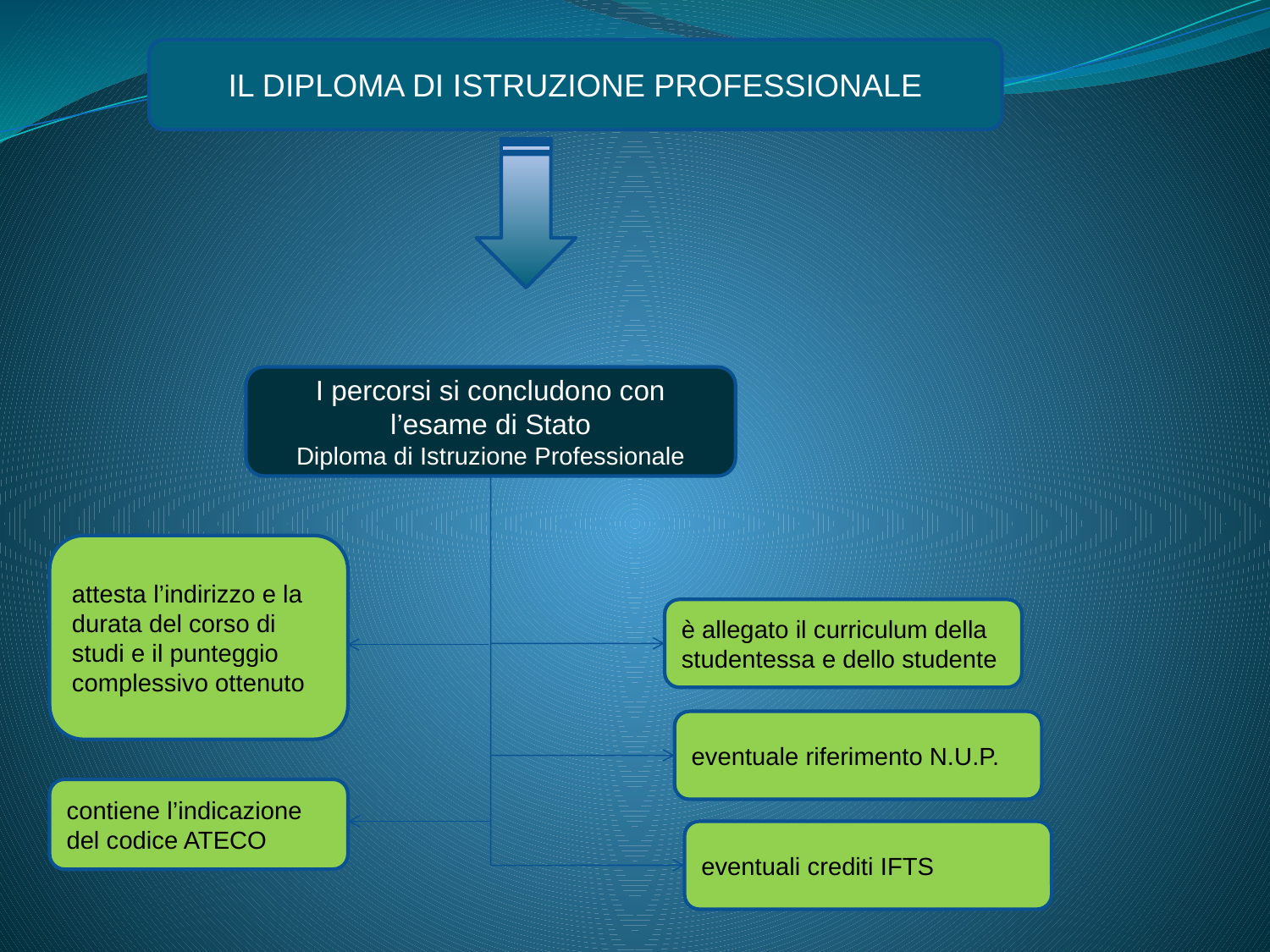

IL DIPLOMA DI ISTRUZIONE PROFESSIONALE

I percorsi si concludono con l’esame di Stato
Diploma di Istruzione Professionale
attesta l’indirizzo e la durata del corso di studi e il punteggio complessivo ottenuto
è allegato il curriculum della studentessa e dello studente
eventuale riferimento N.U.P.
contiene l’indicazione del codice ATECO
eventuali crediti IFTS